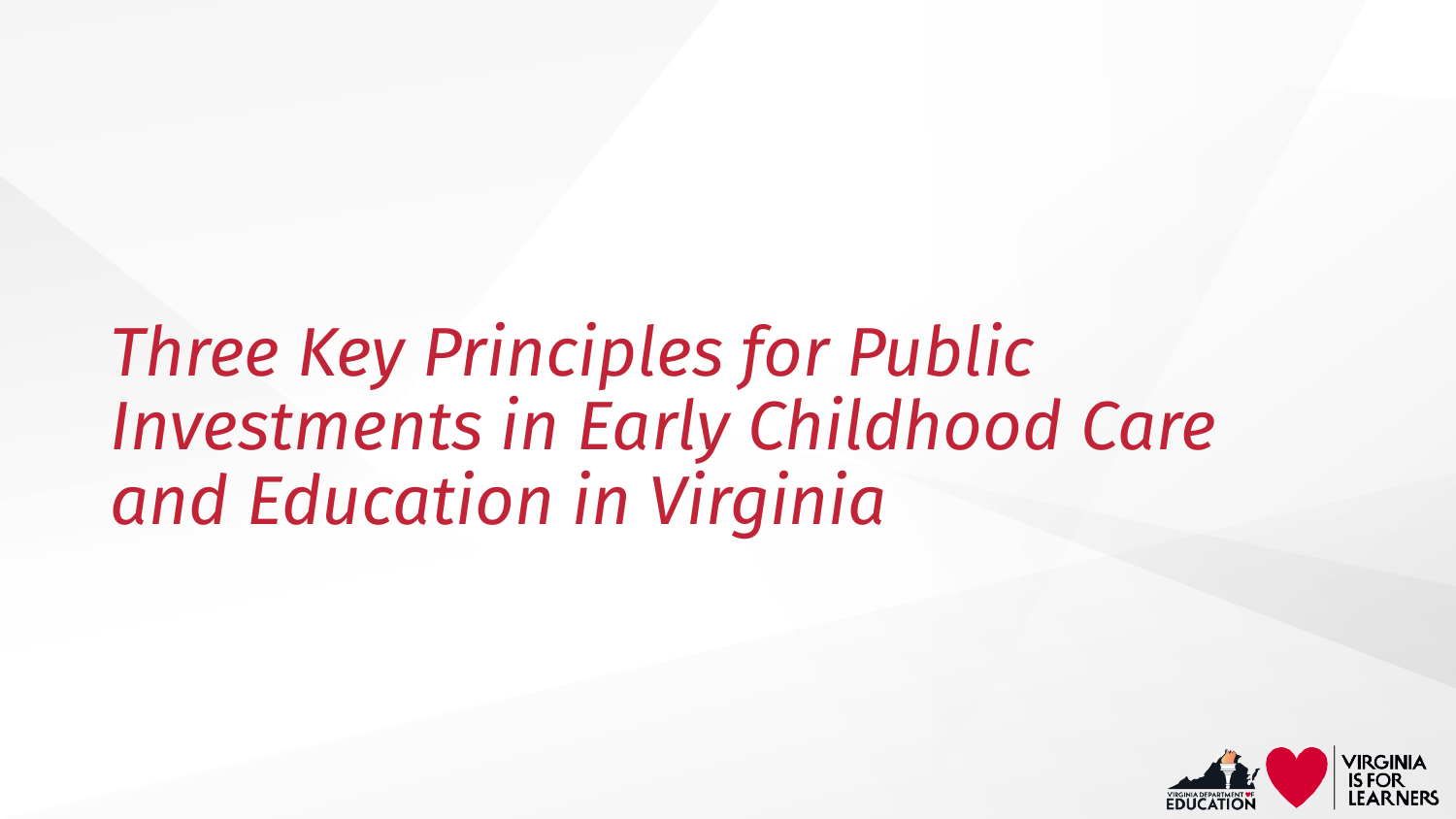

# Three Key Principles for Public Investments in Early Childhood Care and Education in Virginia